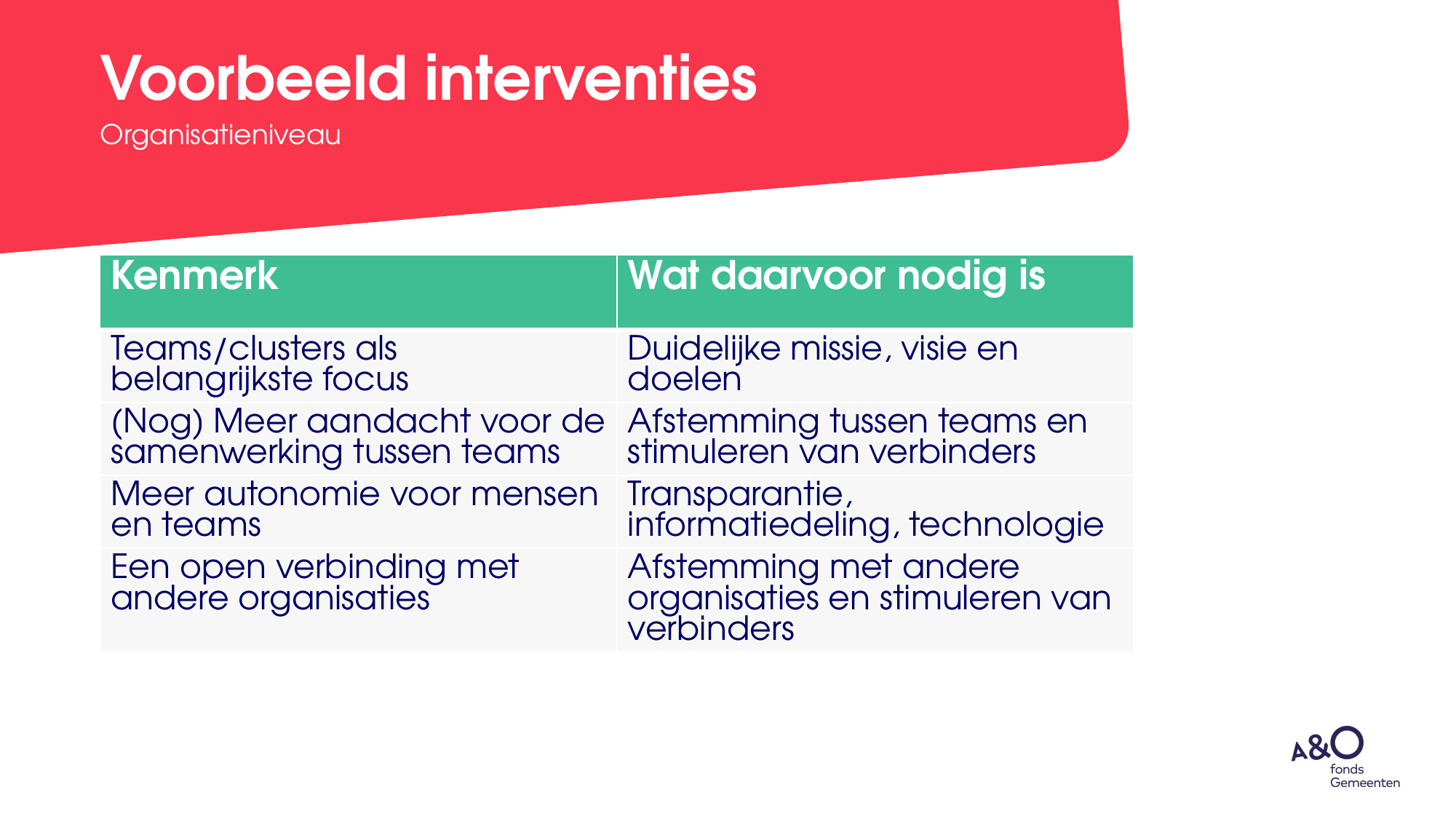

# Voorbeeld interventies
Organisatieniveau
| Kenmerk | Wat daarvoor nodig is |
| --- | --- |
| Teams/clusters als belangrijkste focus | Duidelijke missie, visie en doelen |
| (Nog) Meer aandacht voor de samenwerking tussen teams | Afstemming tussen teams en stimuleren van verbinders |
| Meer autonomie voor mensen en teams | Transparantie, informatiedeling, technologie |
| Een open verbinding met andere organisaties | Afstemming met andere organisaties en stimuleren van verbinders |